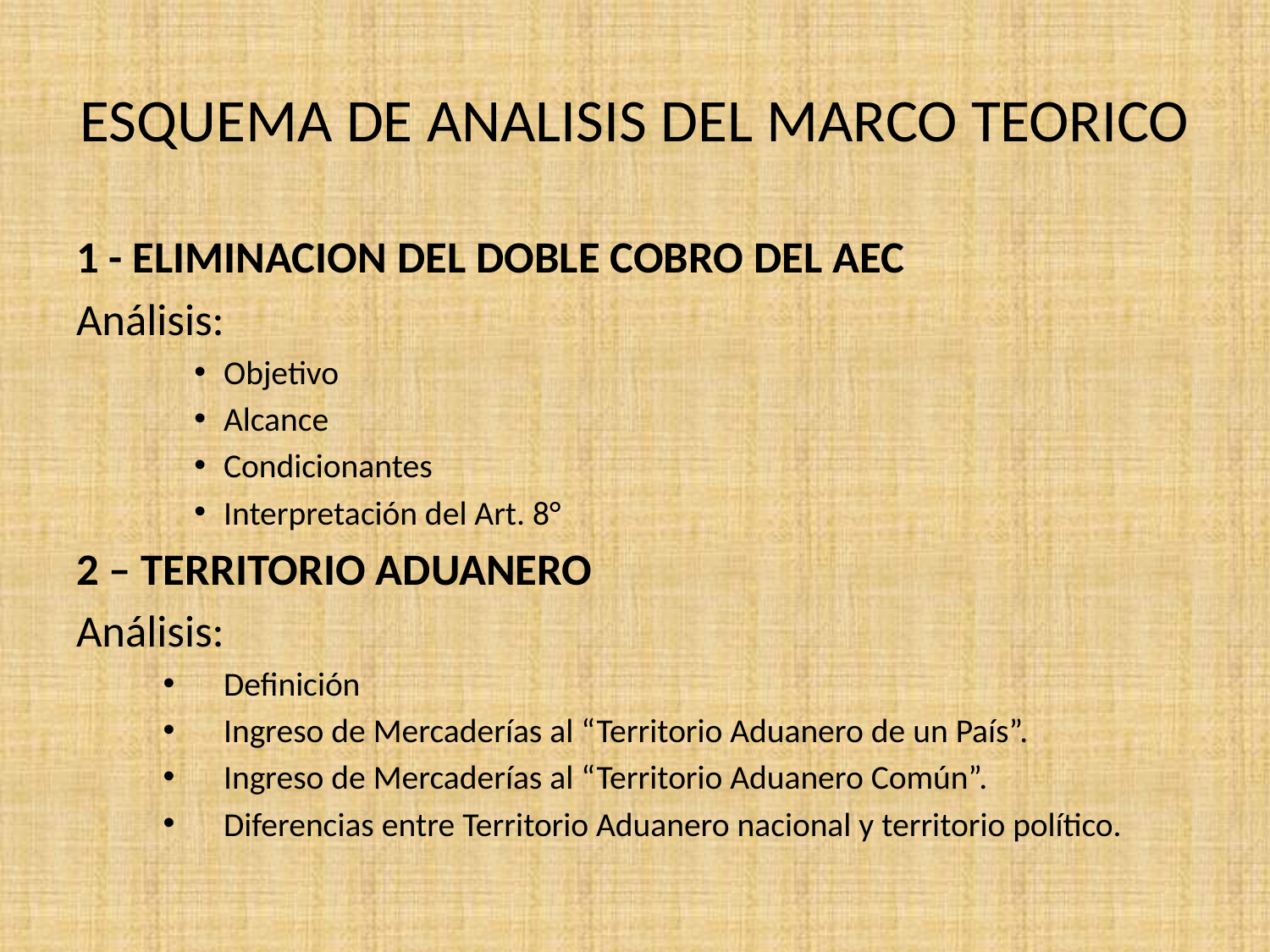

# ESQUEMA DE ANALISIS DEL MARCO TEORICO
1 - ELIMINACION DEL DOBLE COBRO DEL AEC
Análisis:
Objetivo
Alcance
Condicionantes
Interpretación del Art. 8°
2 – TERRITORIO ADUANERO
Análisis:
Definición
Ingreso de Mercaderías al “Territorio Aduanero de un País”.
Ingreso de Mercaderías al “Territorio Aduanero Común”.
Diferencias entre Territorio Aduanero nacional y territorio político.